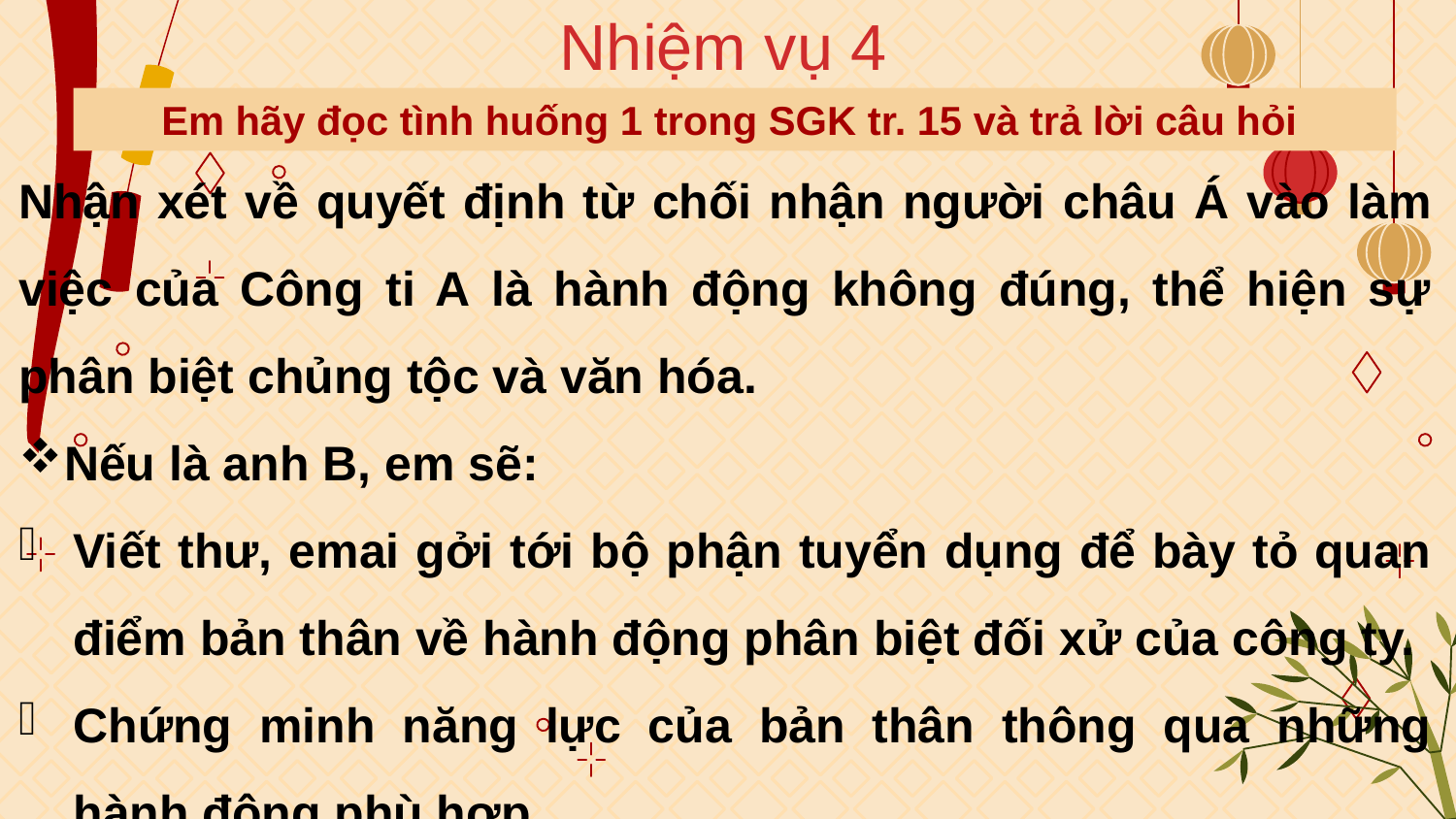

Nhiệm vụ 4

Em hãy đọc tình huống 1 trong SGK tr. 15 và trả lời câu hỏi
Nhận xét về quyết định từ chối nhận người châu Á vào làm việc của Công ti A là hành động không đúng, thể hiện sự phân biệt chủng tộc và văn hóa.
Nếu là anh B, em sẽ:
Viết thư, emai gởi tới bộ phận tuyển dụng để bày tỏ quan điểm bản thân về hành động phân biệt đối xử của công ty.
Chứng minh năng lực của bản thân thông qua những hành động phù hợp.